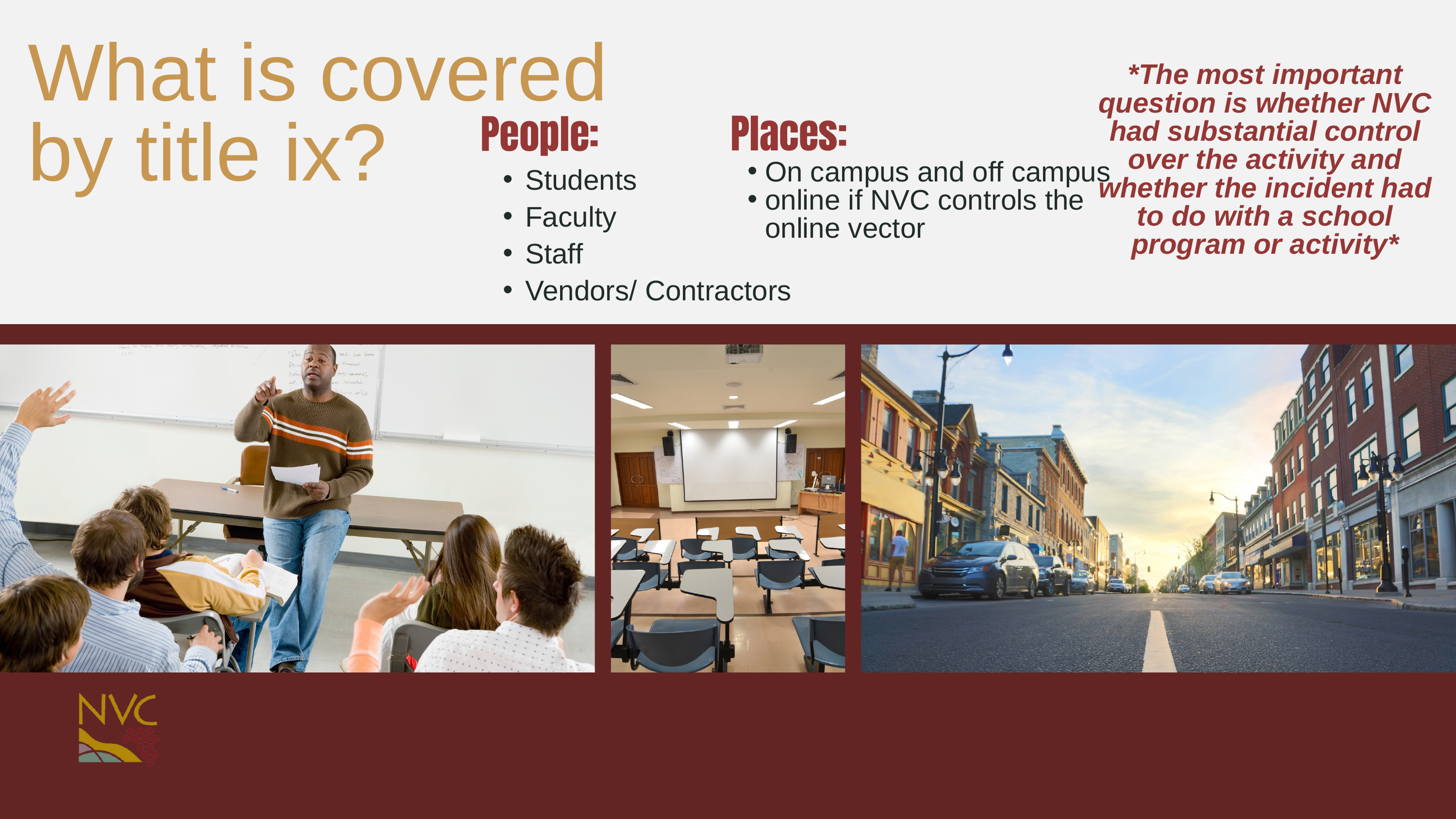

What is covered by title ix?
*The most important question is whether NVC had substantial control over the activity and whether the incident had to do with a school program or activity*

Places:
On campus and off campus
online if NVC controls the online vector

People:
Students
Faculty
Staff
Vendors/ Contractors